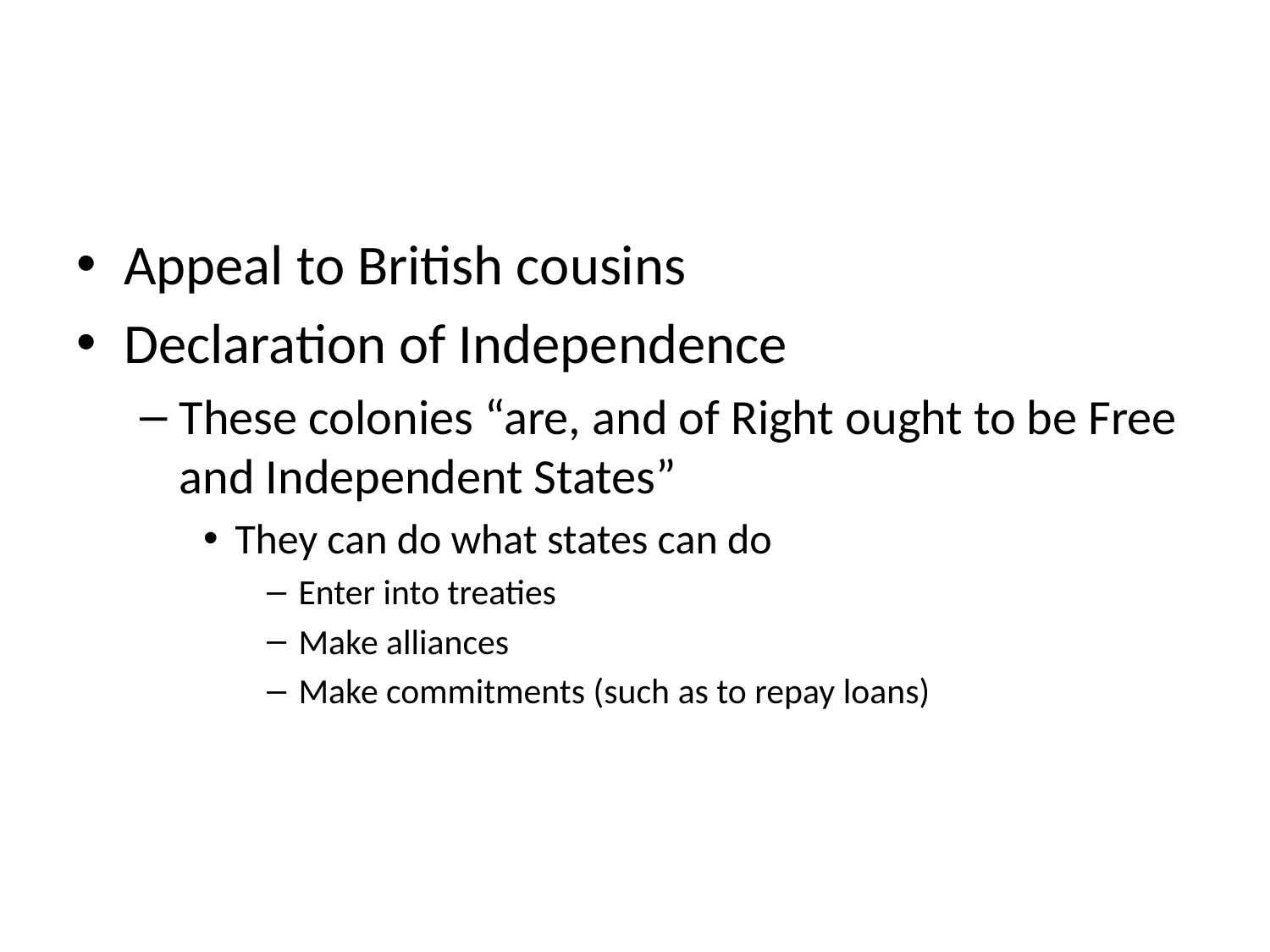

#
Appeal to British cousins
Declaration of Independence
These colonies “are, and of Right ought to be Free and Independent States”
They can do what states can do
Enter into treaties
Make alliances
Make commitments (such as to repay loans)